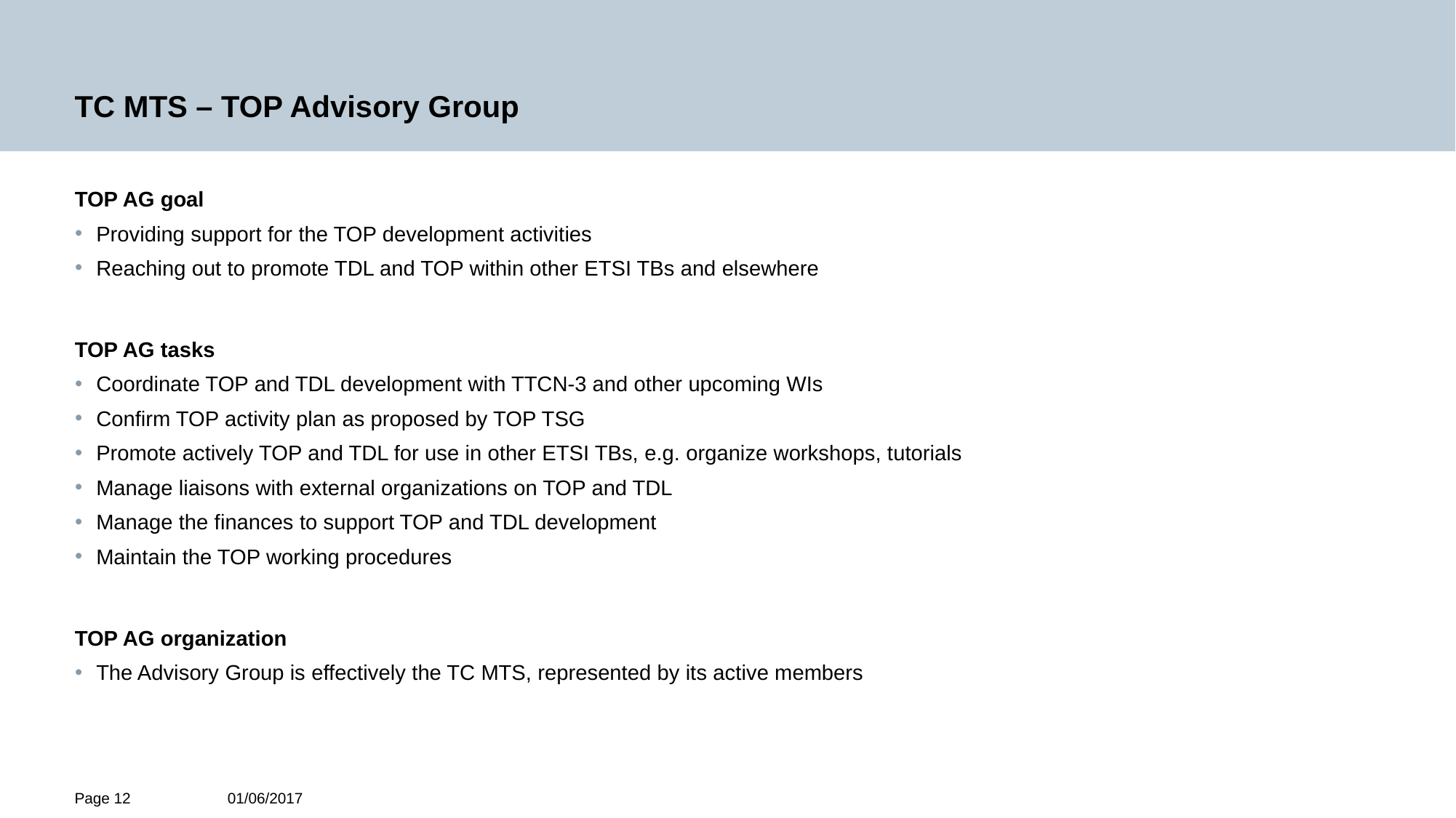

# TC MTS – TOP Advisory Group
TOP AG goal
Providing support for the TOP development activities
Reaching out to promote TDL and TOP within other ETSI TBs and elsewhere

TOP AG tasks
Coordinate TOP and TDL development with TTCN-3 and other upcoming WIs
Confirm TOP activity plan as proposed by TOP TSG
Promote actively TOP and TDL for use in other ETSI TBs, e.g. organize workshops, tutorials
Manage liaisons with external organizations on TOP and TDL
Manage the finances to support TOP and TDL development
Maintain the TOP working procedures

TOP AG organization
The Advisory Group is effectively the TC MTS, represented by its active members